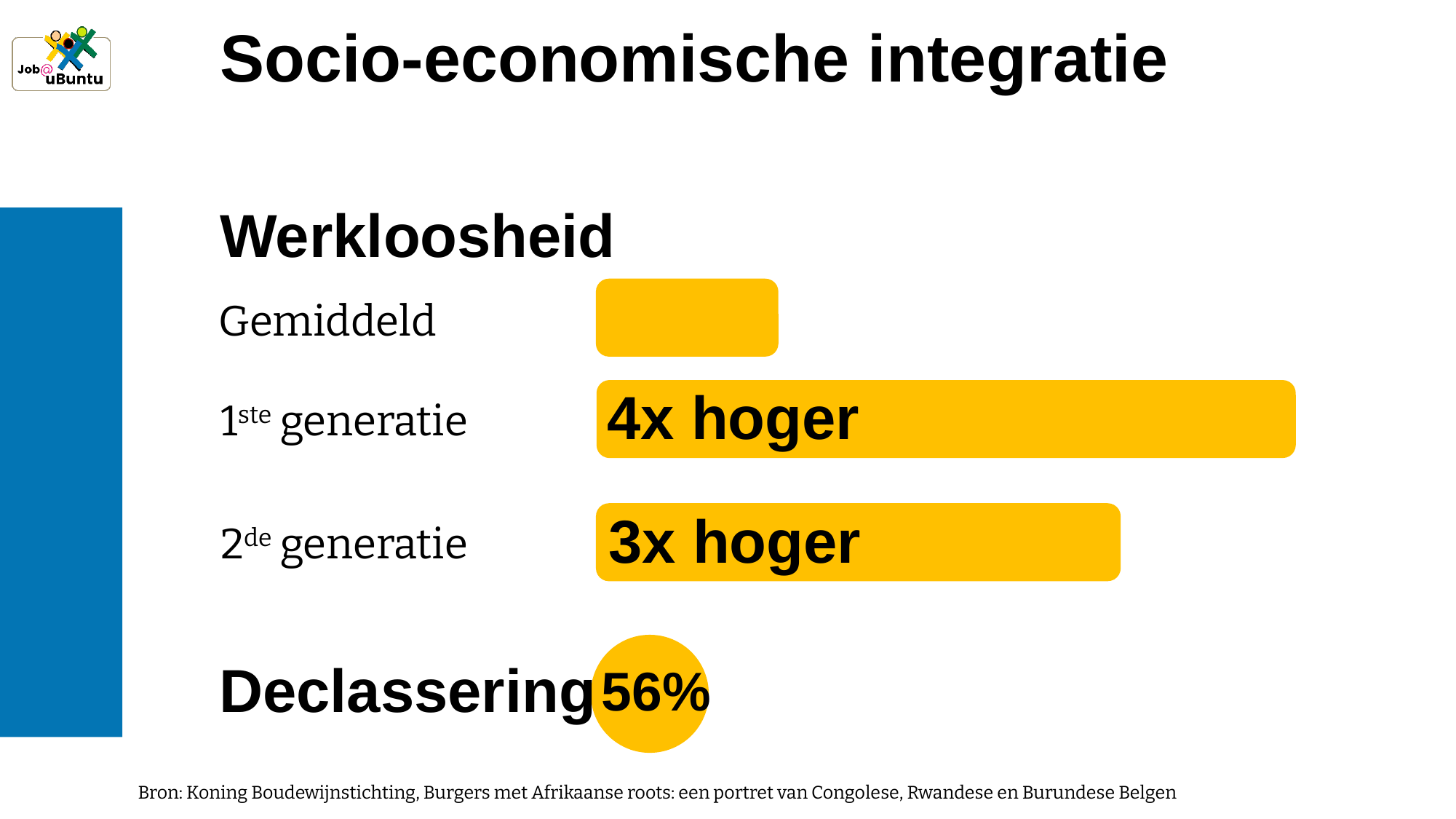

# Socio-economische integratie
Werkloosheid

Gemiddeld
4x hoger

1ste generatie
3x hoger

2de generatie

Declassering
56%
Bron: Koning Boudewijnstichting, Burgers met Afrikaanse roots: een portret van Congolese, Rwandese en Burundese Belgen